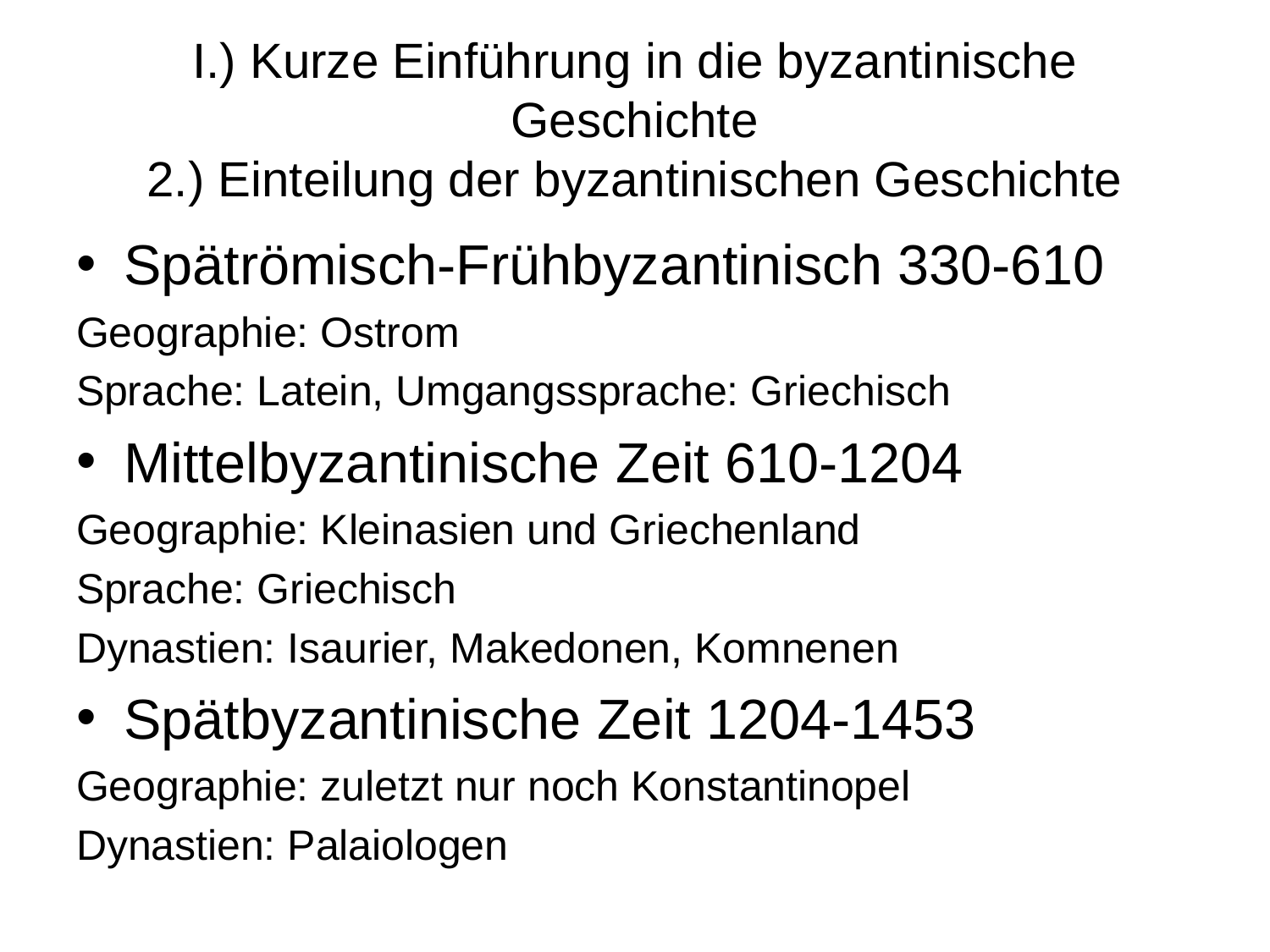

Spätrömisch-Frühbyzantinisch 330-610
Geographie: Ostrom
Sprache: Latein, Umgangssprache: Griechisch
Mittelbyzantinische Zeit 610-1204
Geographie: Kleinasien und Griechenland
Sprache: Griechisch
Dynastien: Isaurier, Makedonen, Komnenen
Spätbyzantinische Zeit 1204-1453
Geographie: zuletzt nur noch Konstantinopel
Dynastien: Palaiologen
# I.) Kurze Einführung in die byzantinische Geschichte 2.) Einteilung der byzantinischen Geschichte